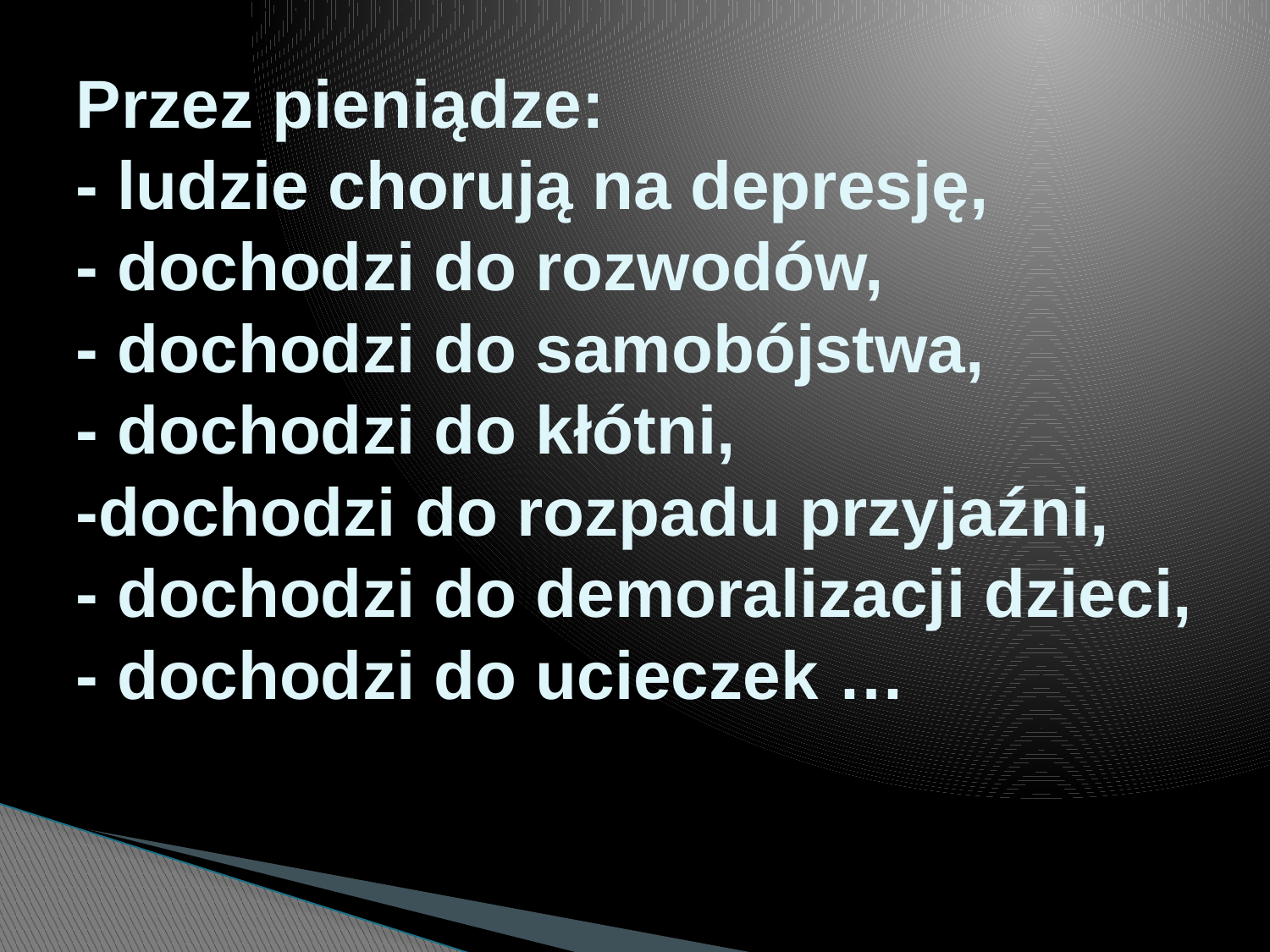

# Przez pieniądze: - ludzie chorują na depresję, - dochodzi do rozwodów, - dochodzi do samobójstwa, - dochodzi do kłótni, -dochodzi do rozpadu przyjaźni, - dochodzi do demoralizacji dzieci, - dochodzi do ucieczek …